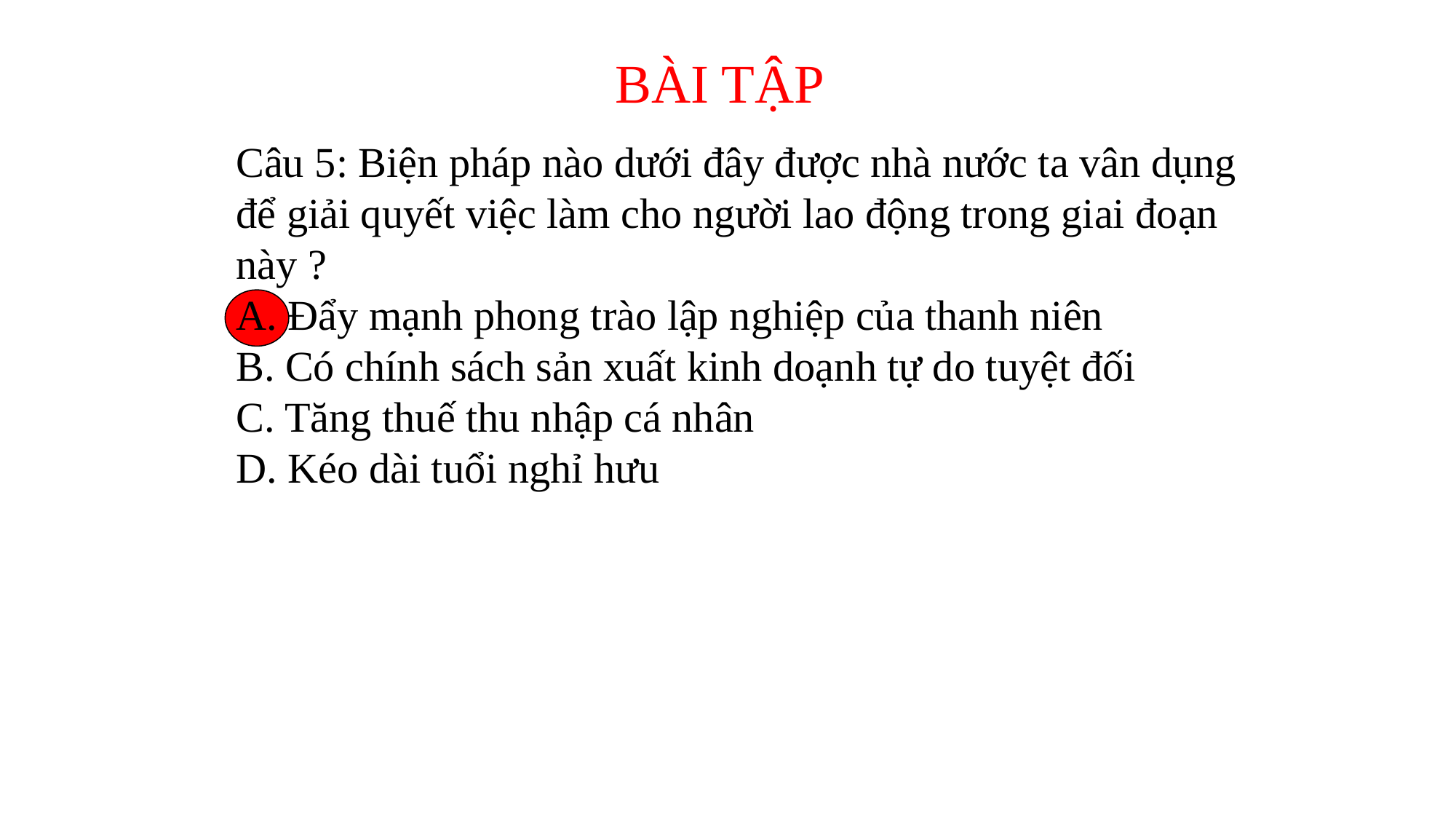

BÀI TẬP
Câu 5: Biện pháp nào dưới đây được nhà nước ta vân dụng để giải quyết việc làm cho người lao động trong giai đoạn này ?
A. Đẩy mạnh phong trào lập nghiệp của thanh niên
B. Có chính sách sản xuất kinh doạnh tự do tuyệt đối
C. Tăng thuế thu nhập cá nhân
D. Kéo dài tuổi nghỉ hưu